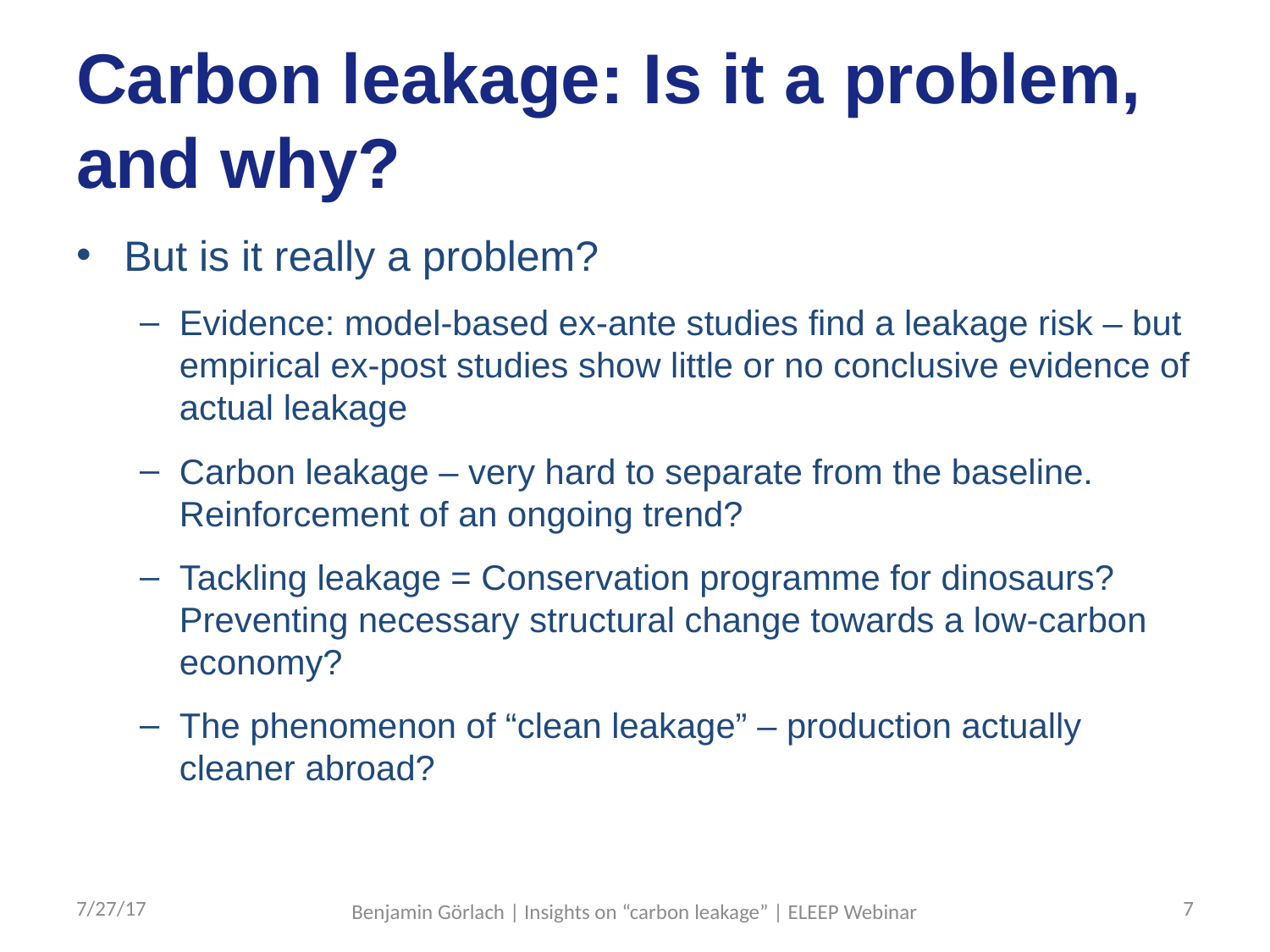

# Carbon leakage: Is it a problem, and why?
But is it really a problem?
Evidence: model-based ex-ante studies find a leakage risk – but empirical ex-post studies show little or no conclusive evidence of actual leakage
Carbon leakage – very hard to separate from the baseline. Reinforcement of an ongoing trend?
Tackling leakage = Conservation programme for dinosaurs? Preventing necessary structural change towards a low-carbon economy?
The phenomenon of “clean leakage” – production actually cleaner abroad?

7/27/17
7
Benjamin Görlach | Insights on “carbon leakage” | ELEEP Webinar